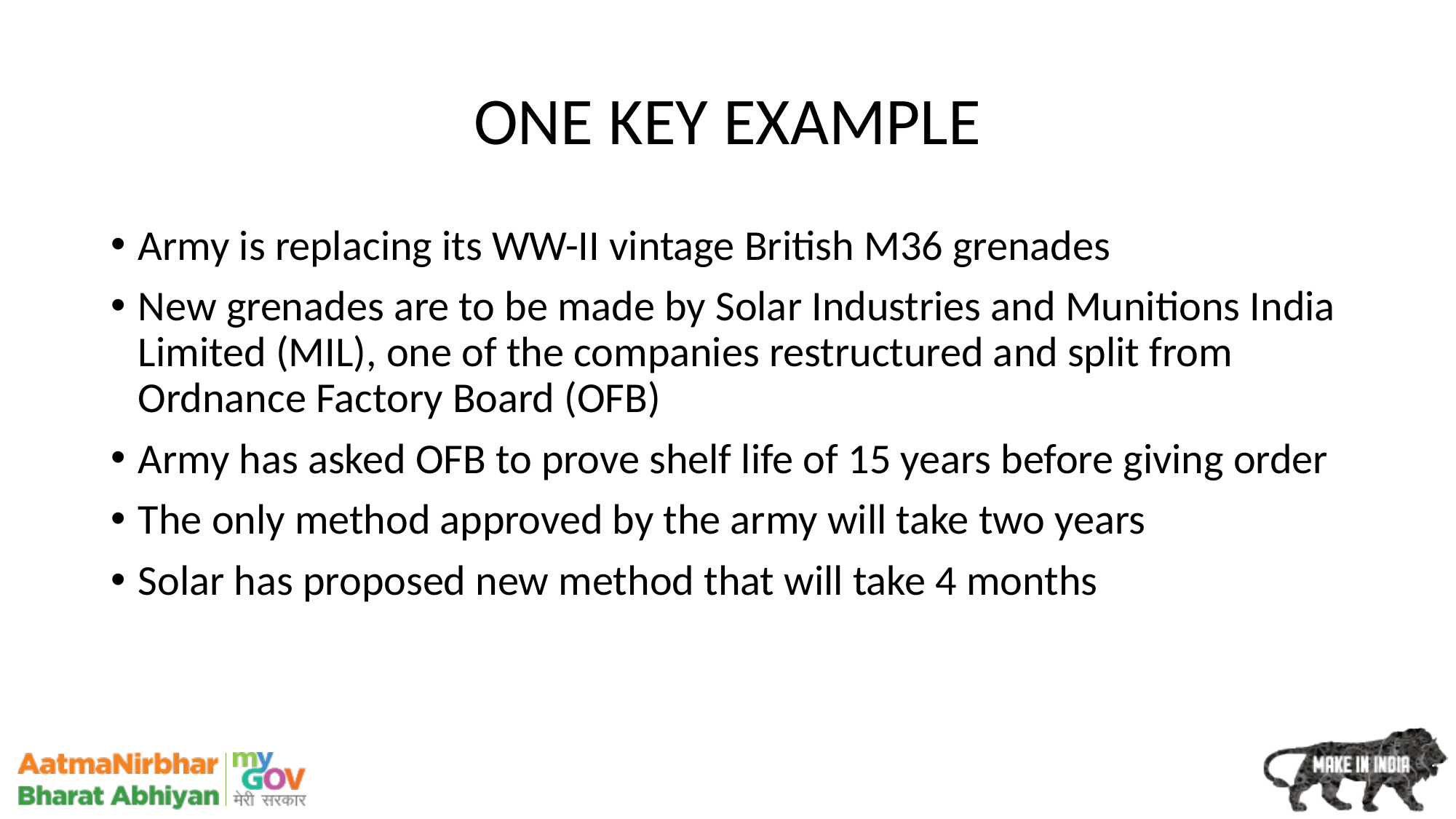

# ONE KEY EXAMPLE
Army is replacing its WW-II vintage British M36 grenades
New grenades are to be made by Solar Industries and Munitions India Limited (MIL), one of the companies restructured and split from Ordnance Factory Board (OFB)
Army has asked OFB to prove shelf life of 15 years before giving order
The only method approved by the army will take two years
Solar has proposed new method that will take 4 months